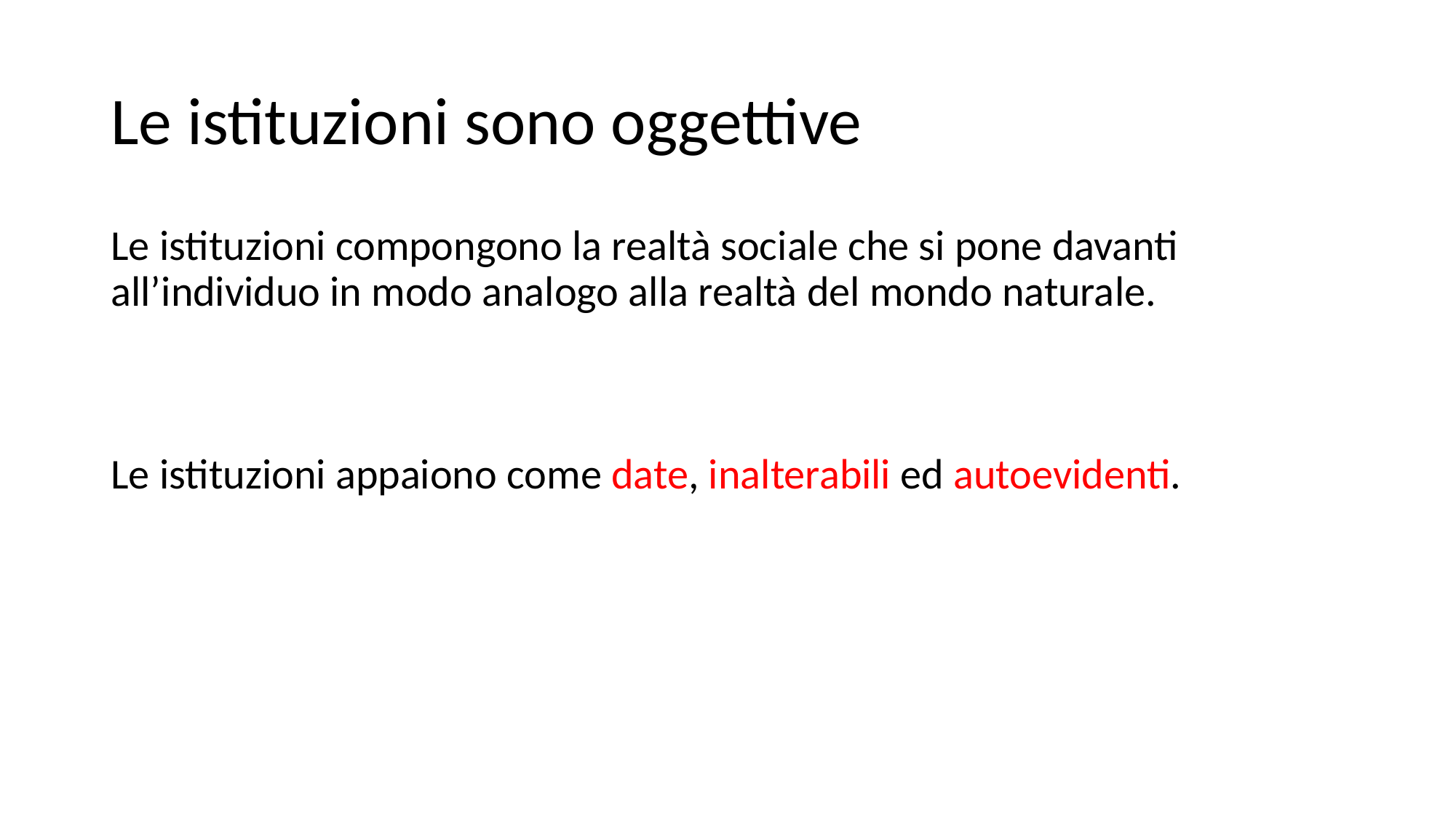

# Le istituzioni sono oggettive
Le istituzioni compongono la realtà sociale che si pone davanti all’individuo in modo analogo alla realtà del mondo naturale.

Le istituzioni appaiono come date, inalterabili ed autoevidenti.